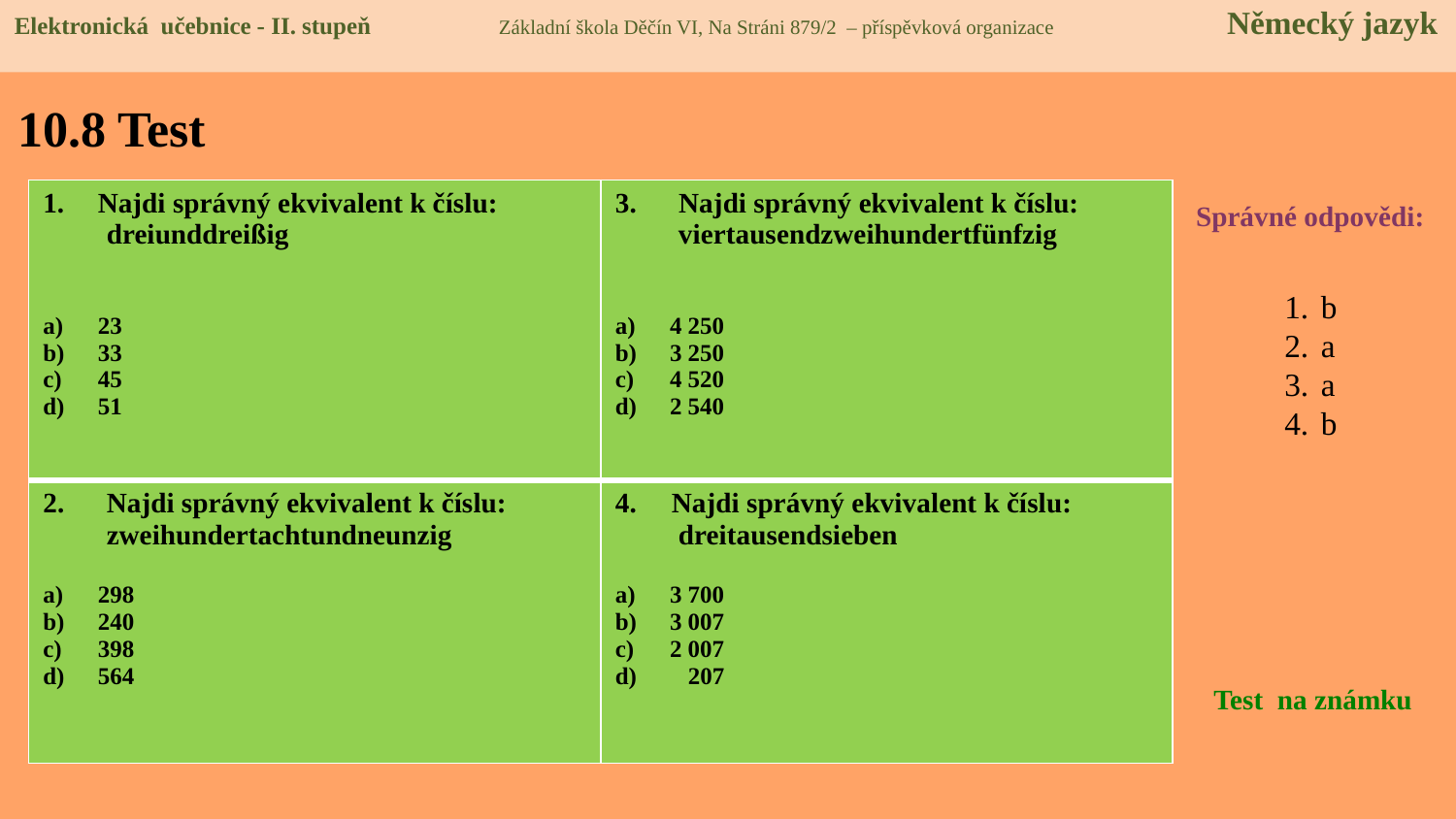

Elektronická  učebnice - II. stupeň                     Základní škola Děčín VI, Na Stráni 879/2  – příspěvková organizace                                  Německý jazyk

# 10.8 Test
| Najdi správný ekvivalent k číslu: dreiunddreißig 23 33 45 51 | 3. Najdi správný ekvivalent k číslu: viertausendzweihundertfünfzig 4 250 3 250 4 520 2 540 |
| --- | --- |
| 2. Najdi správný ekvivalent k číslu: zweihundertachtundneunzig 298 240 398 564 | 4. Najdi správný ekvivalent k číslu: dreitausendsieben 3 700 3 007 2 007 207 |
Správné odpovědi:

b
a
a
b

Test  na známku